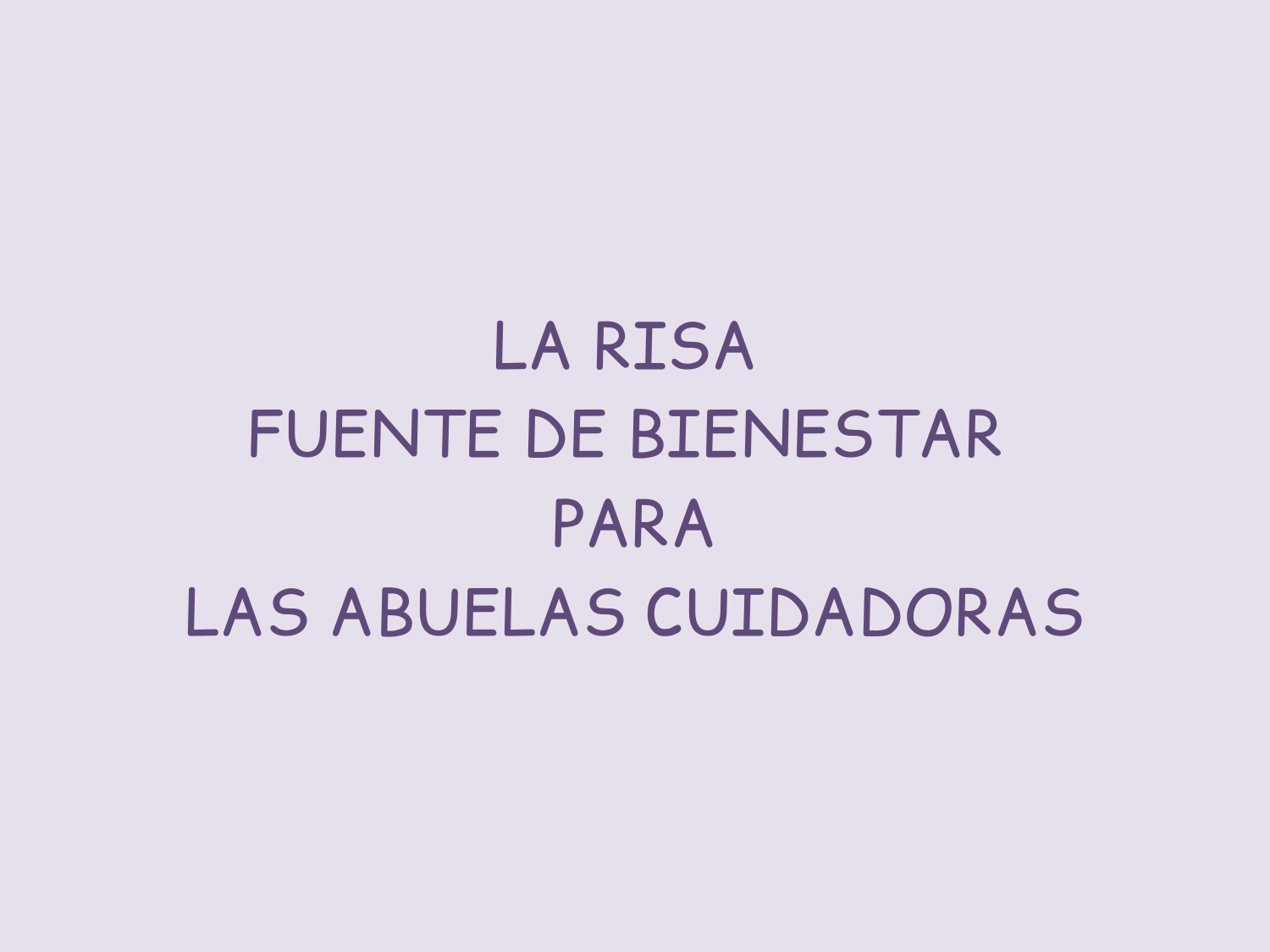

LA RISA
FUENTE DE BIENESTAR
PARA
LAS ABUELAS CUIDADORAS